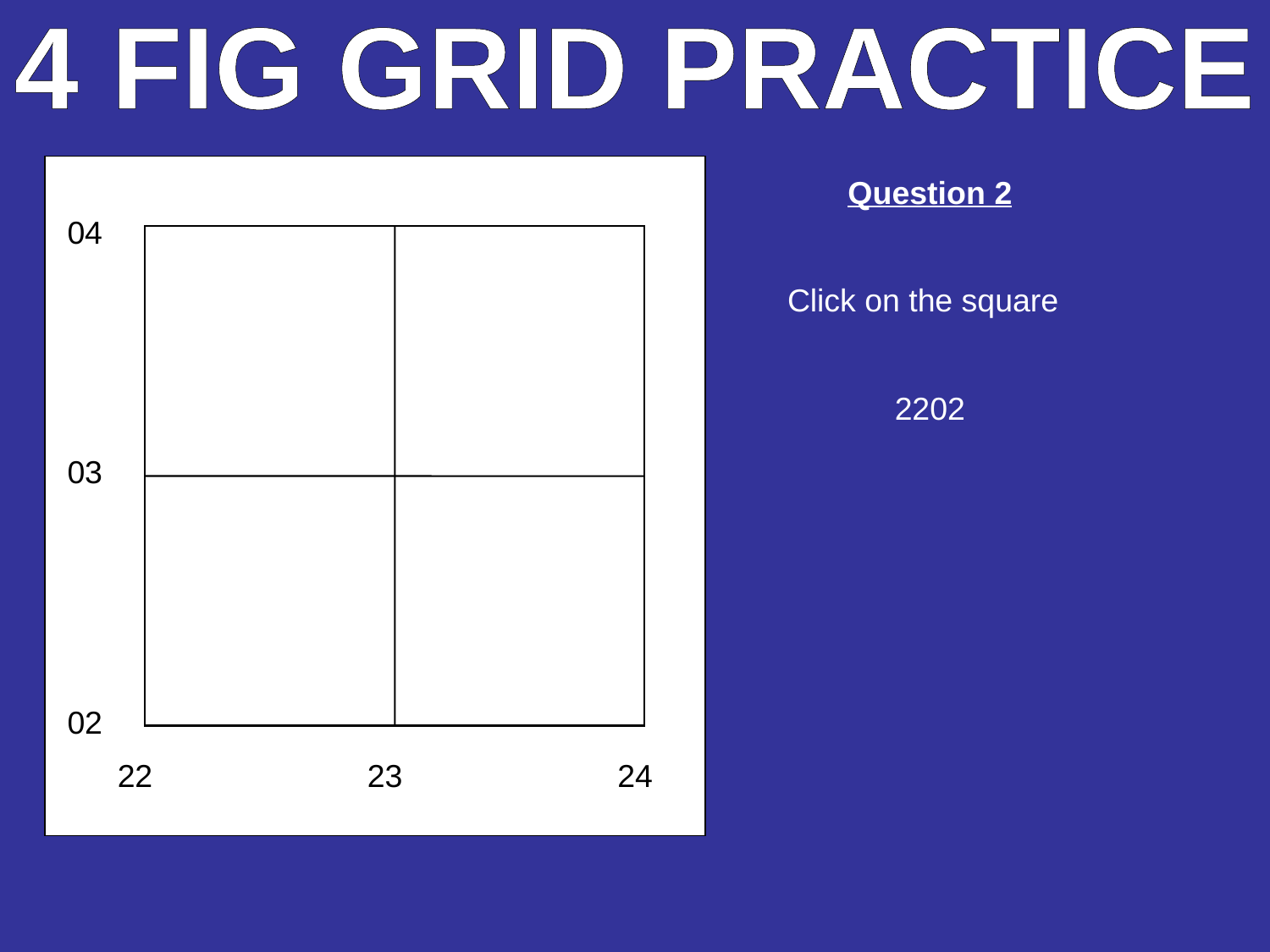

4 FIG GRID PRACTICE

Question 2

Click on the square

2202

04

03
02
22
23
24